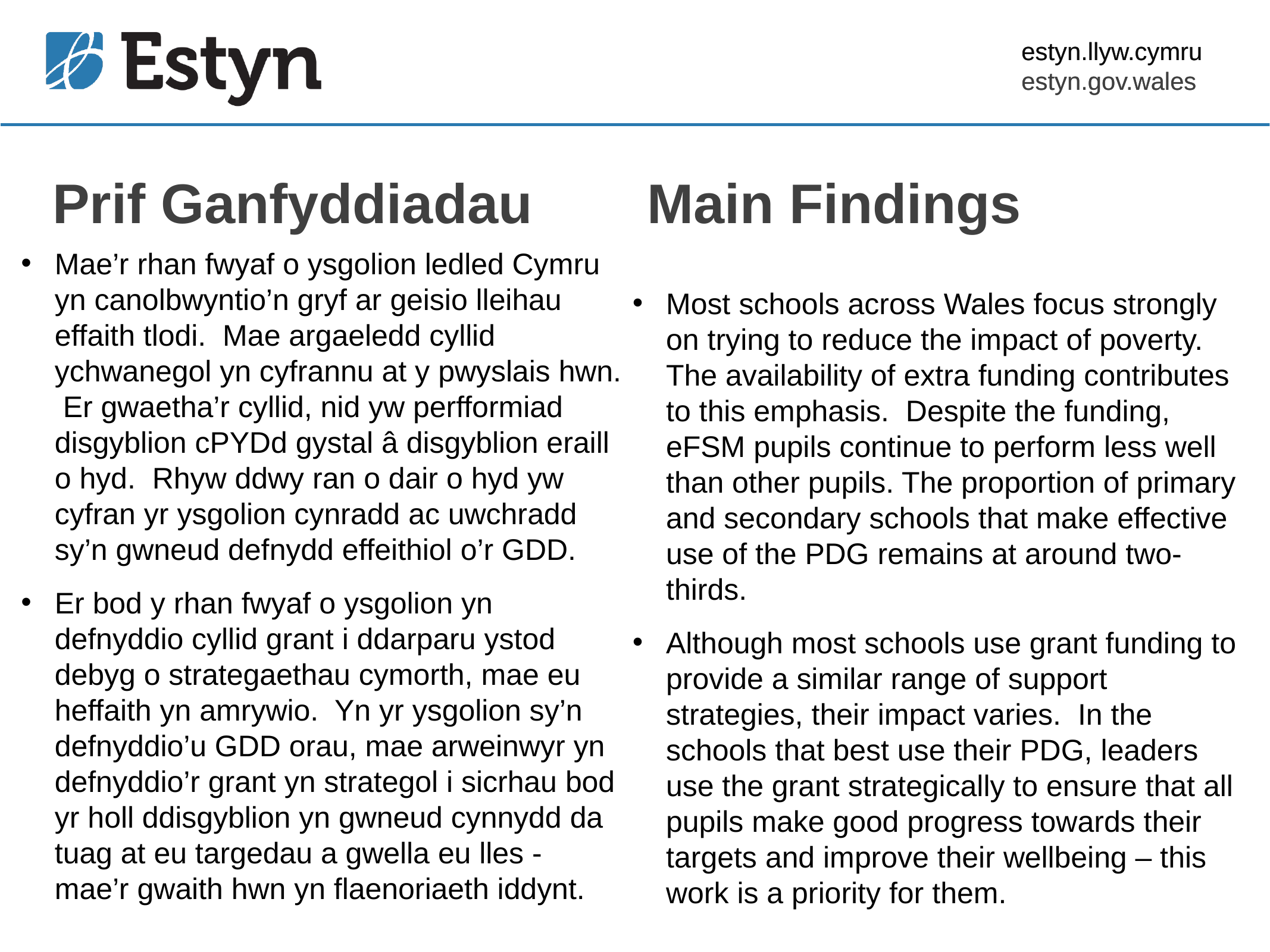

Prif Ganfyddiadau
Main Findings
Mae’r rhan fwyaf o ysgolion ledled Cymru yn canolbwyntio’n gryf ar geisio lleihau effaith tlodi.  Mae argaeledd cyllid ychwanegol yn cyfrannu at y pwyslais hwn.  Er gwaetha’r cyllid, nid yw perfformiad disgyblion cPYDd gystal â disgyblion eraill o hyd.  Rhyw ddwy ran o dair o hyd yw cyfran yr ysgolion cynradd ac uwchradd sy’n gwneud defnydd effeithiol o’r GDD.

Er bod y rhan fwyaf o ysgolion yn defnyddio cyllid grant i ddarparu ystod debyg o strategaethau cymorth, mae eu heffaith yn amrywio.  Yn yr ysgolion sy’n defnyddio’u GDD orau, mae arweinwyr yn defnyddio’r grant yn strategol i sicrhau bod yr holl ddisgyblion yn gwneud cynnydd da tuag at eu targedau a gwella eu lles - mae’r gwaith hwn yn flaenoriaeth iddynt.

Most schools across Wales focus strongly on trying to reduce the impact of poverty.  The availability of extra funding contributes to this emphasis.  Despite the funding, eFSM pupils continue to perform less well than other pupils. The proportion of primary and secondary schools that make effective use of the PDG remains at around two-thirds.

Although most schools use grant funding to provide a similar range of support strategies, their impact varies.  In the schools that best use their PDG, leaders use the grant strategically to ensure that all pupils make good progress towards their targets and improve their wellbeing – this work is a priority for them.